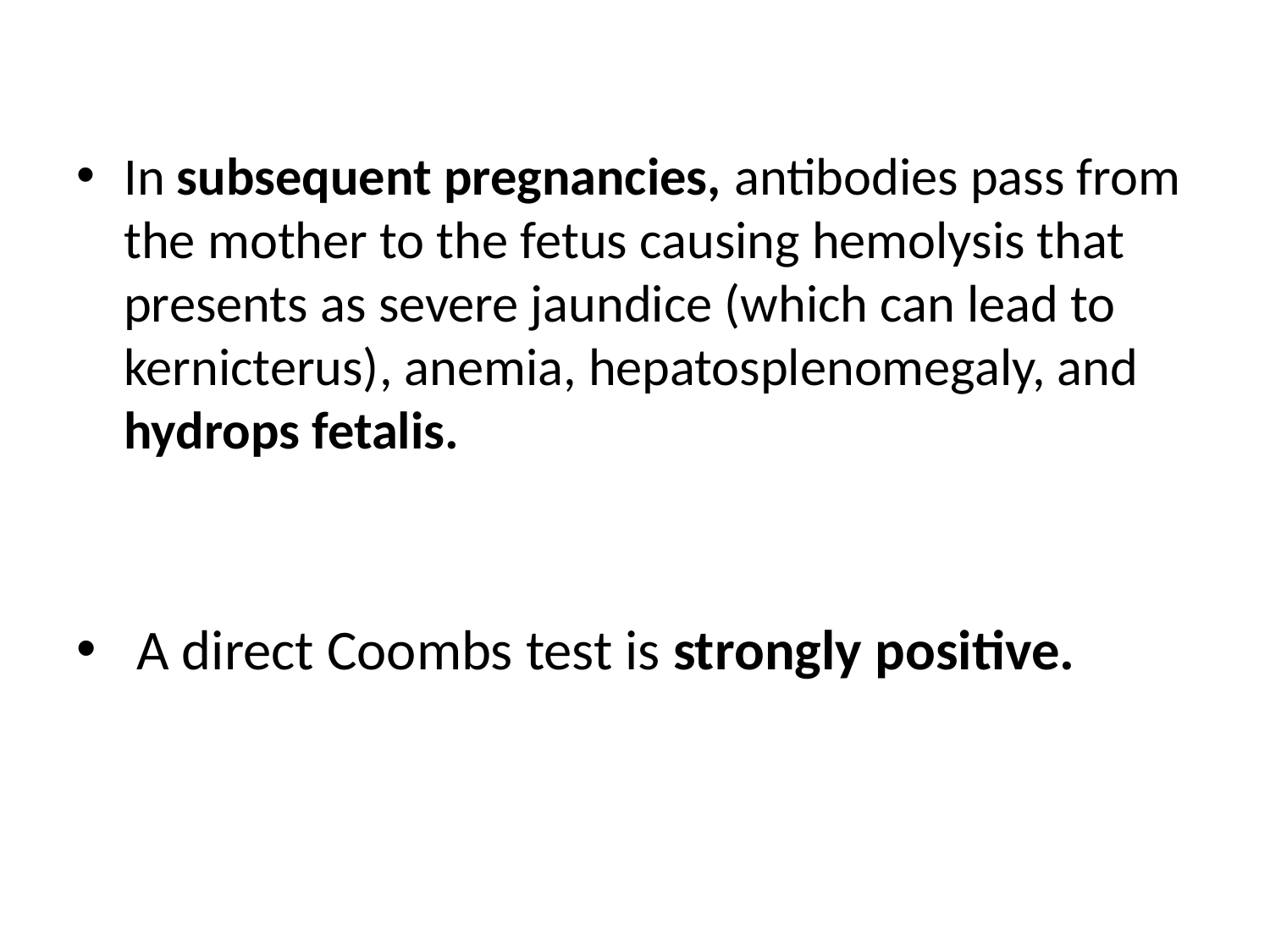

In subsequent pregnancies, antibodies pass from the mother to the fetus causing hemolysis that presents as severe jaundice (which can lead to kernicterus), anemia, hepatosplenomegaly, and hydrops fetalis.

 A direct Coombs test is strongly positive.